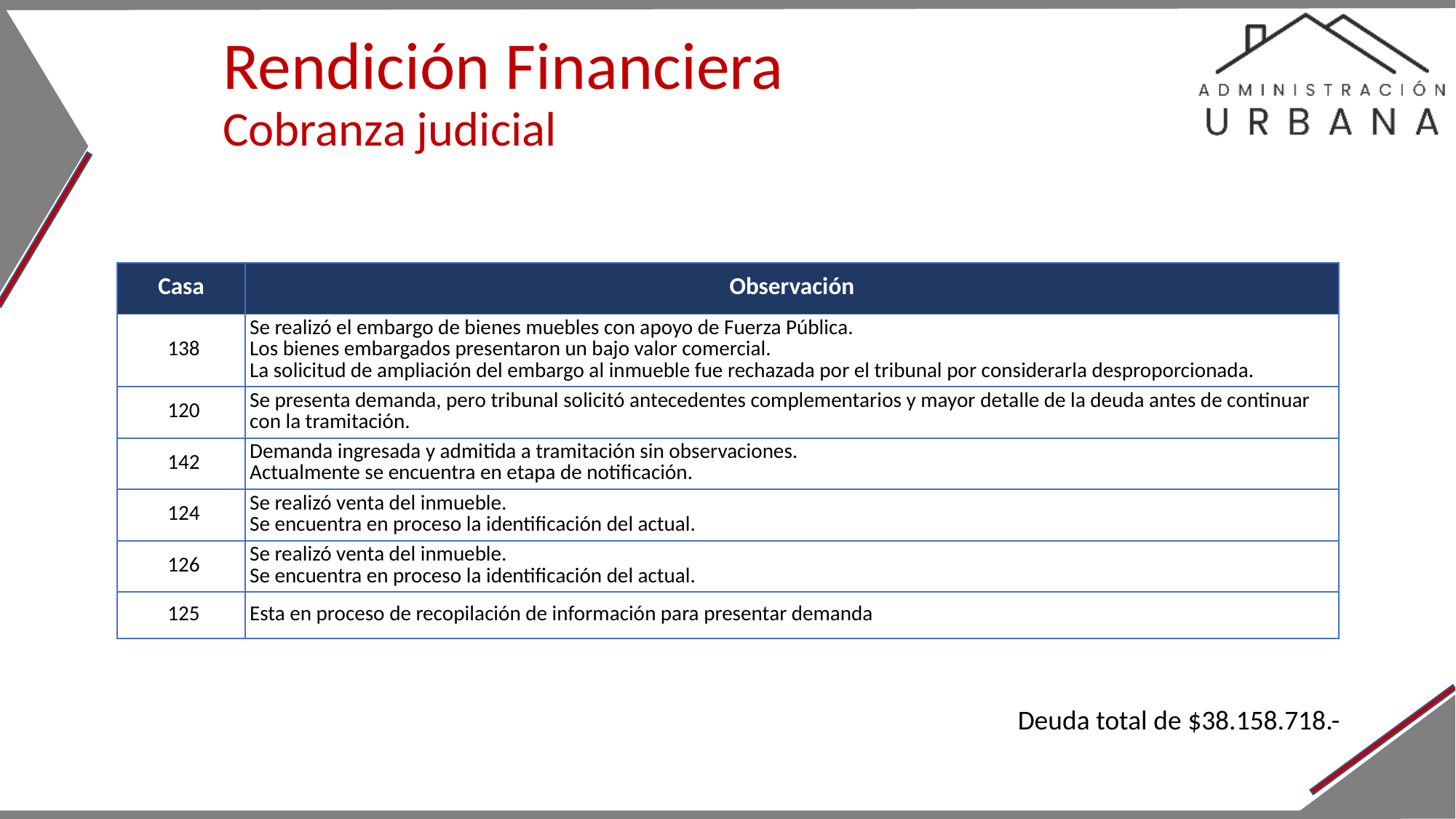

# Rendición Financiera Cobranza judicial
| Casa | Observación |
| --- | --- |
| 138 | Se realizó el embargo de bienes muebles con apoyo de Fuerza Pública. Los bienes embargados presentaron un bajo valor comercial. La solicitud de ampliación del embargo al inmueble fue rechazada por el tribunal por considerarla desproporcionada. |
| 120 | Se presenta demanda, pero tribunal solicitó antecedentes complementarios y mayor detalle de la deuda antes de continuar con la tramitación. |
| 142 | Demanda ingresada y admitida a tramitación sin observaciones. Actualmente se encuentra en etapa de notificación. |
| 124 | Se realizó venta del inmueble. Se encuentra en proceso la identificación del actual. |
| 126 | Se realizó venta del inmueble. Se encuentra en proceso la identificación del actual. |
| 125 | Esta en proceso de recopilación de información para presentar demanda |
Deuda total de $38.158.718.-